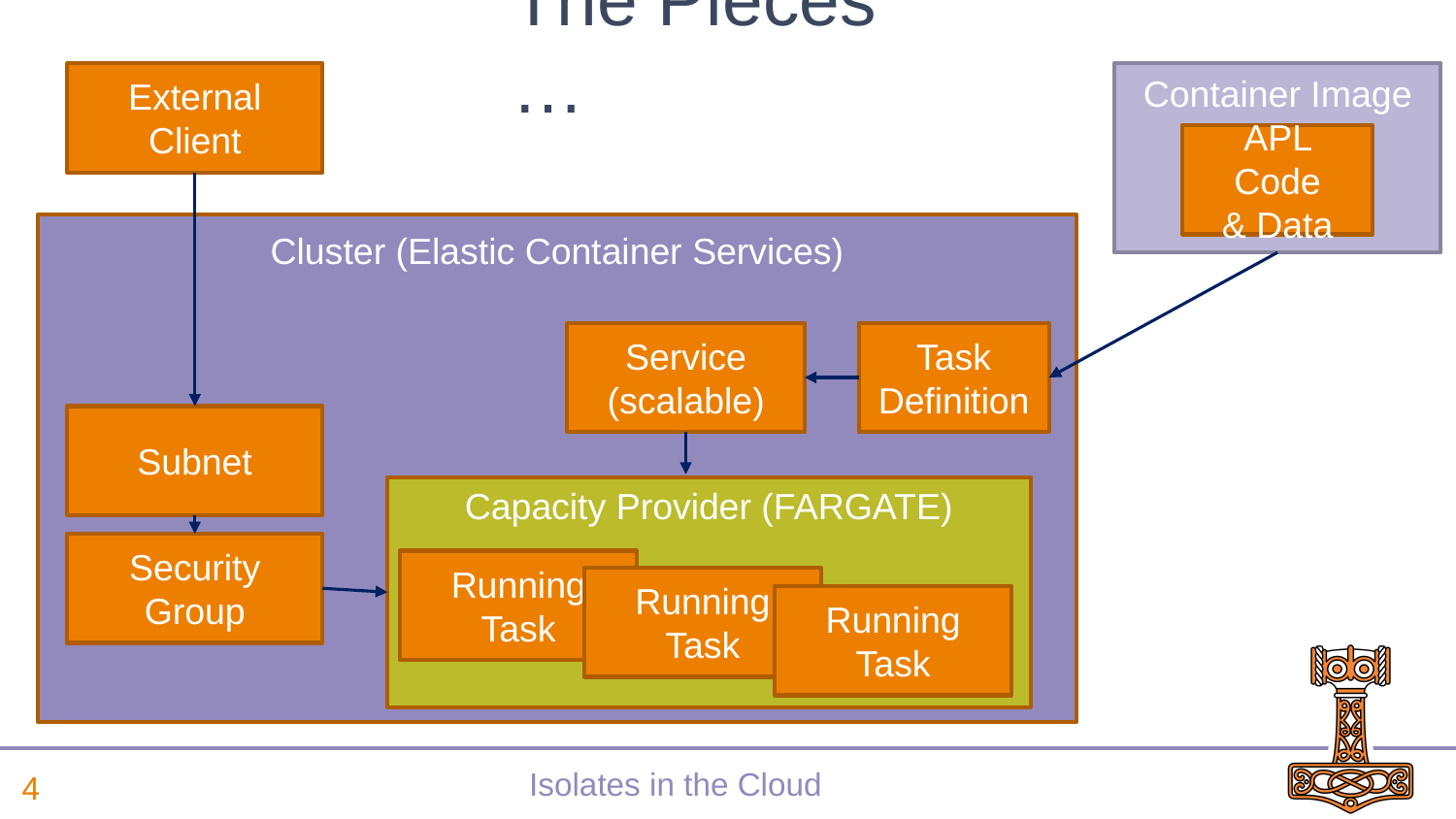

# The Pieces …
External Client
Container Image

APL Code
& Data
Cluster (Elastic Container Services)

Service
(scalable)
Task
Definition
Subnet
Capacity Provider (FARGATE)

Security Group
Running Task
Running Task
Running Task